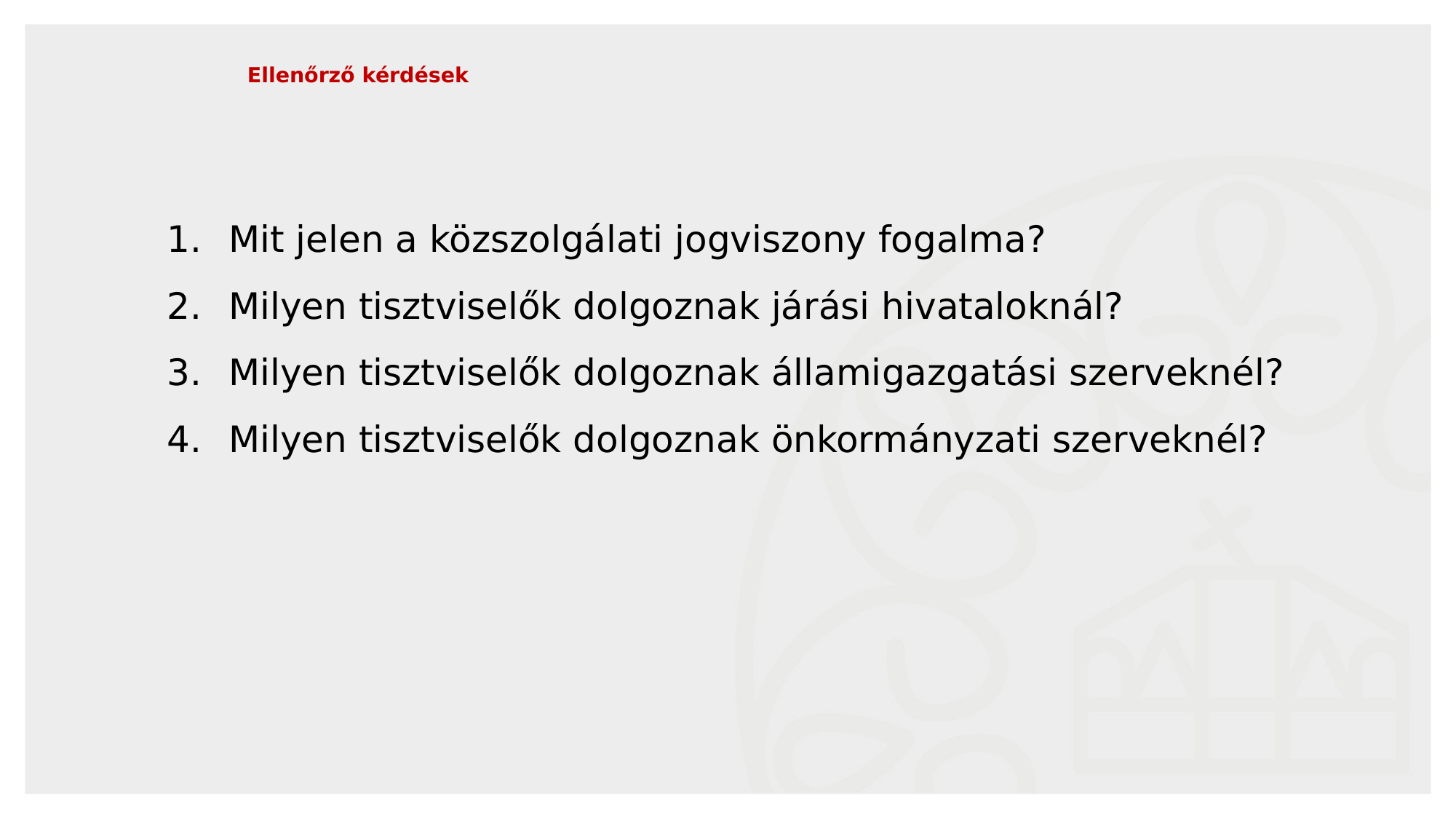

6
# Ellenőrző kérdések
Mit jelen a közszolgálati jogviszony fogalma?
Milyen tisztviselők dolgoznak járási hivataloknál?
Milyen tisztviselők dolgoznak államigazgatási szerveknél?
Milyen tisztviselők dolgoznak önkormányzati szerveknél?